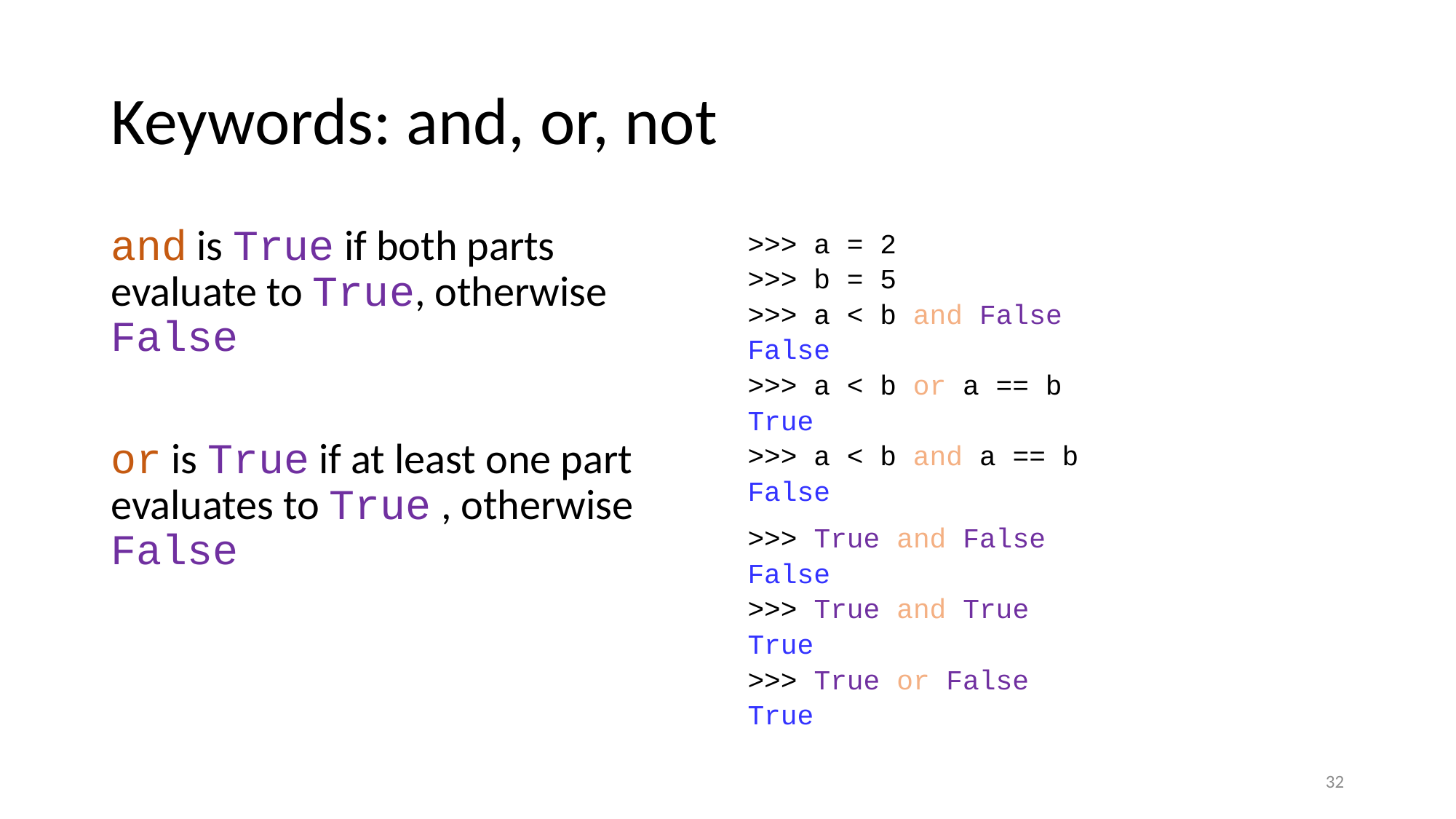

# Keywords: and, or, not
and is True if both parts evaluate to True, otherwise False

or is True if at least one part evaluates to True , otherwise False
>>> a = 2
>>> b = 5
>>> a < b and False
False
>>> a < b or a == b
True
>>> a < b and a == b
False
>>> True and False
False
>>> True and True
True
>>> True or False
True
32